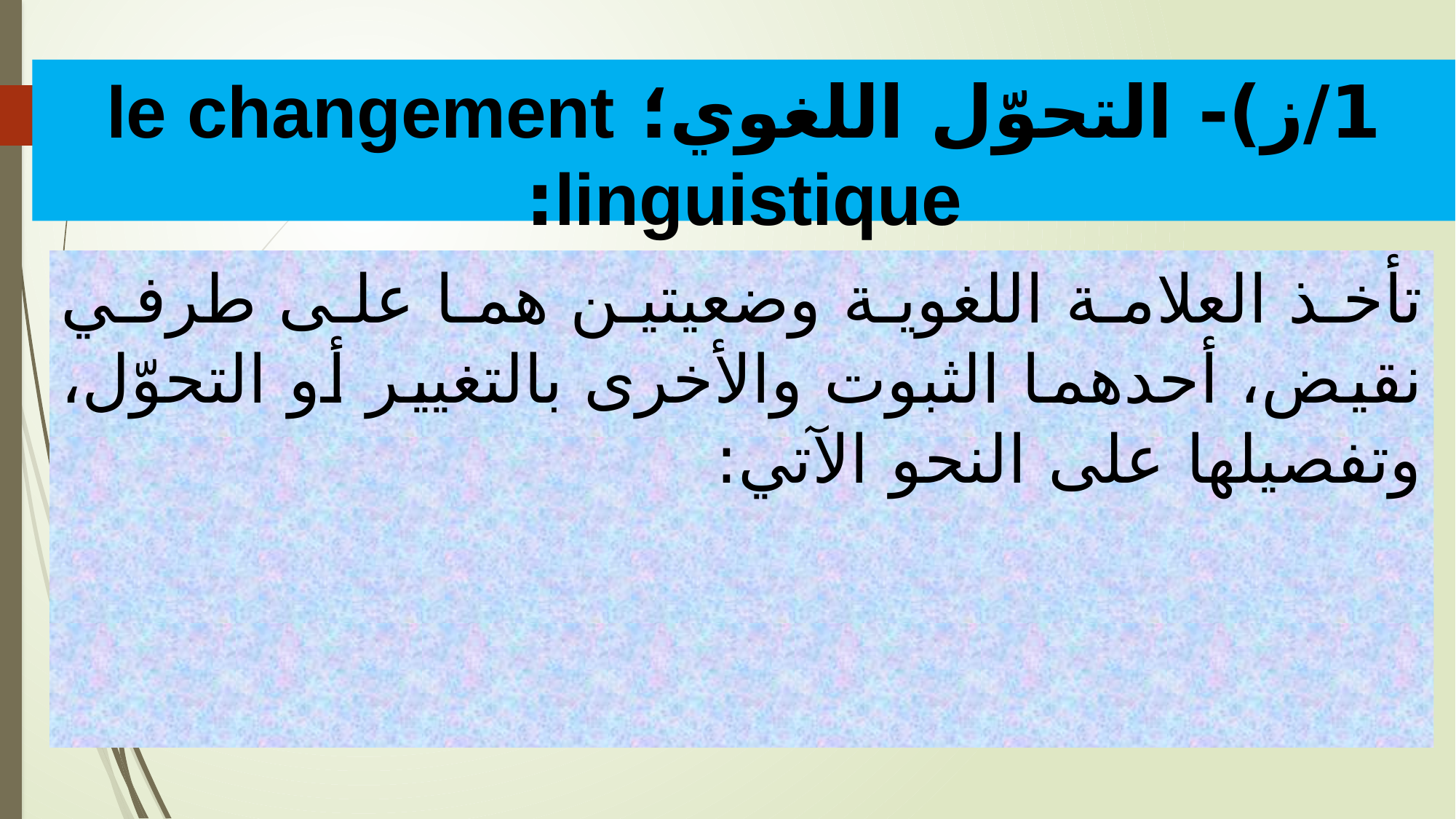

# 1/ز)- التحوّل اللغوي؛ le changement linguistique:
تأخذ العلامة اللغوية وضعيتين هما على طرفي نقيض، أحدهما الثبوت والأخرى بالتغيير أو التحوّل، وتفصيلها على النحو الآتي: